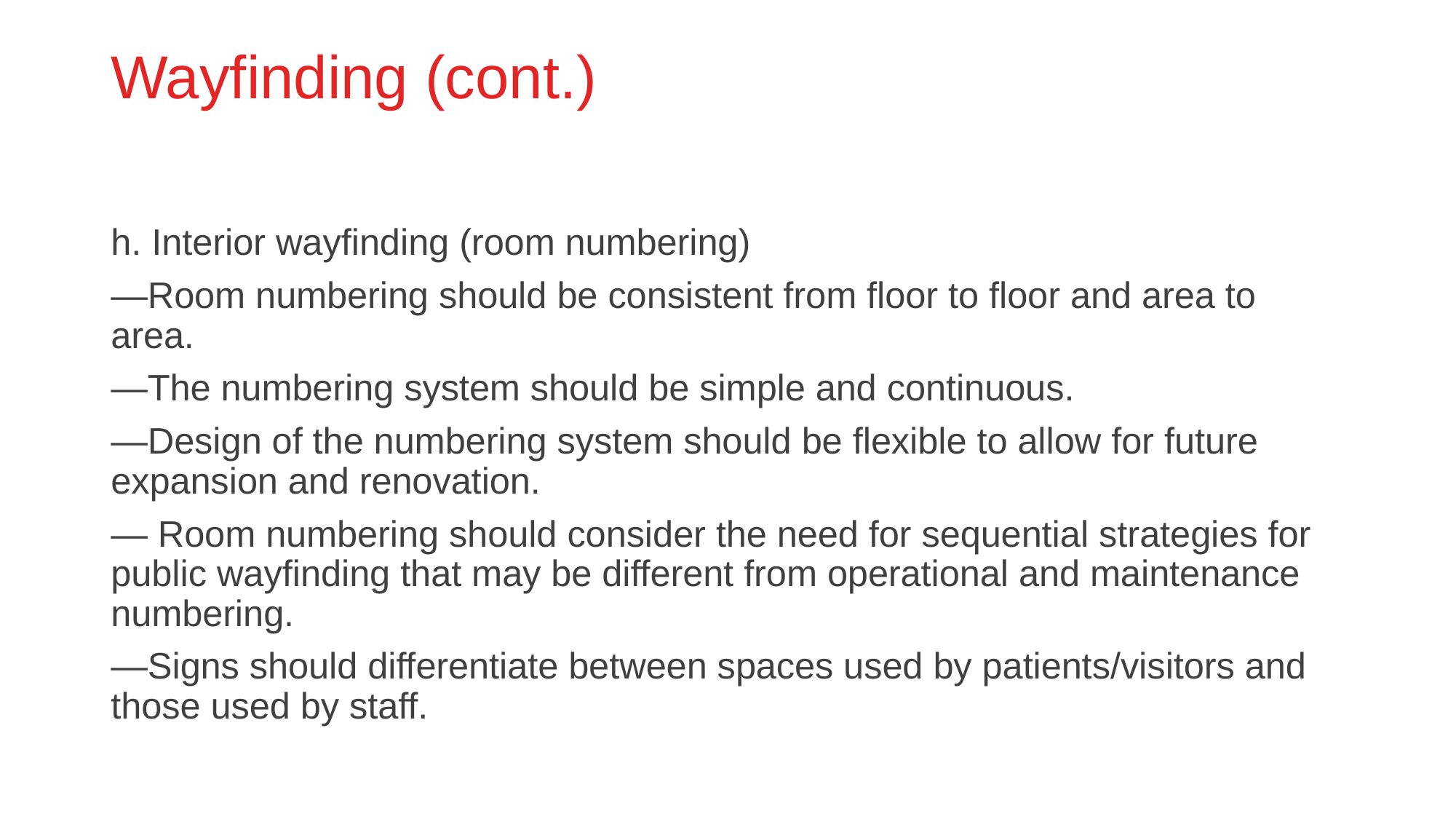

# Wayfinding (cont.)
h. Interior wayfinding (room numbering)
—Room numbering should be consistent from floor to floor and area to area.
—The numbering system should be simple and continuous.
—Design of the numbering system should be flexible to allow for future expansion and renovation.
— Room numbering should consider the need for sequential strategies for public wayfinding that may be different from operational and maintenance numbering.
—Signs should differentiate between spaces used by patients/visitors and those used by staff.